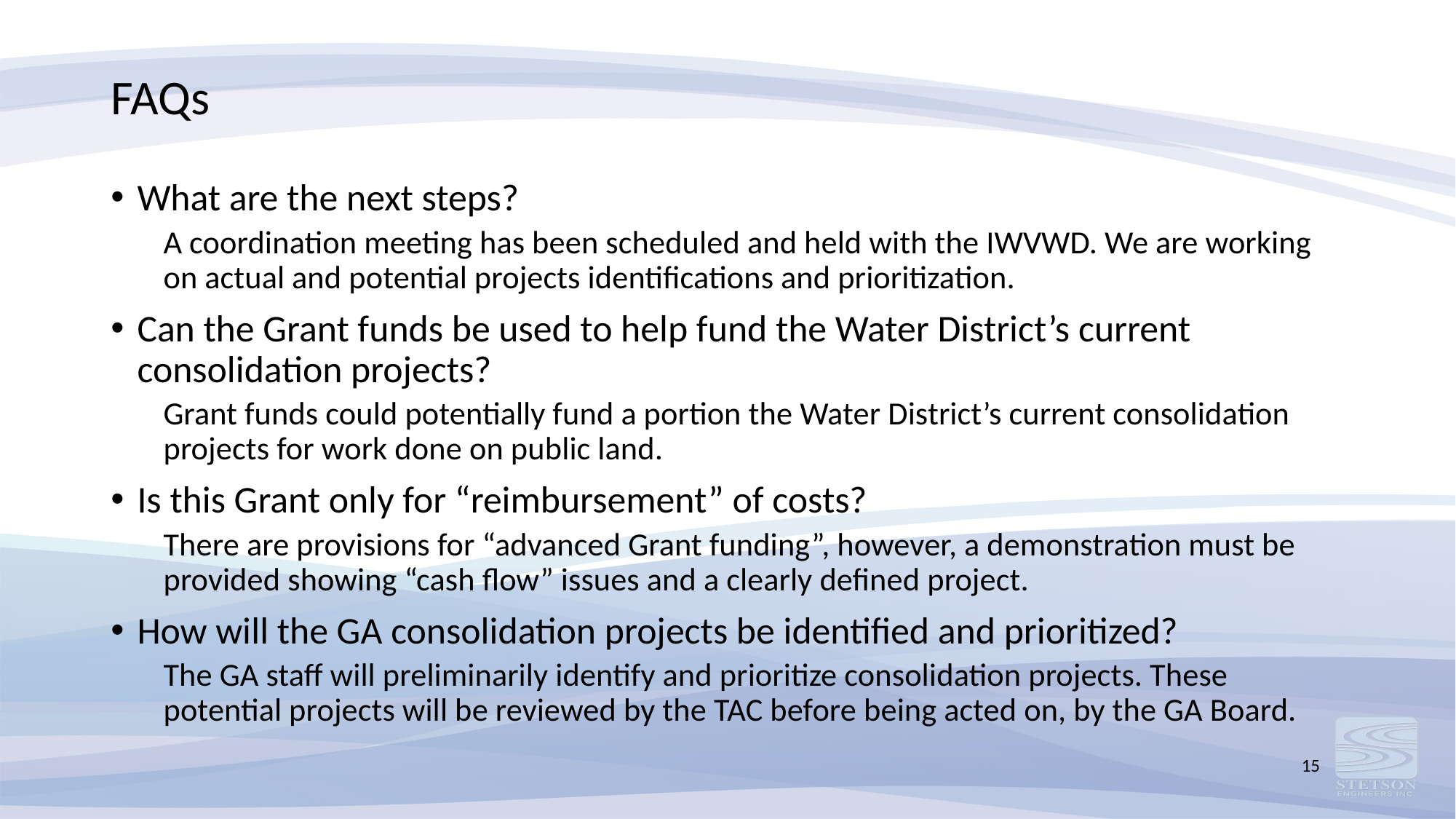

# FAQs
What are the next steps?
A coordination meeting has been scheduled and held with the IWVWD. We are working on actual and potential projects identifications and prioritization.
Can the Grant funds be used to help fund the Water District’s current consolidation projects?
Grant funds could potentially fund a portion the Water District’s current consolidation projects for work done on public land.
Is this Grant only for “reimbursement” of costs?
There are provisions for “advanced Grant funding”, however, a demonstration must be provided showing “cash flow” issues and a clearly defined project.
How will the GA consolidation projects be identified and prioritized?
The GA staff will preliminarily identify and prioritize consolidation projects. These potential projects will be reviewed by the TAC before being acted on, by the GA Board.

15